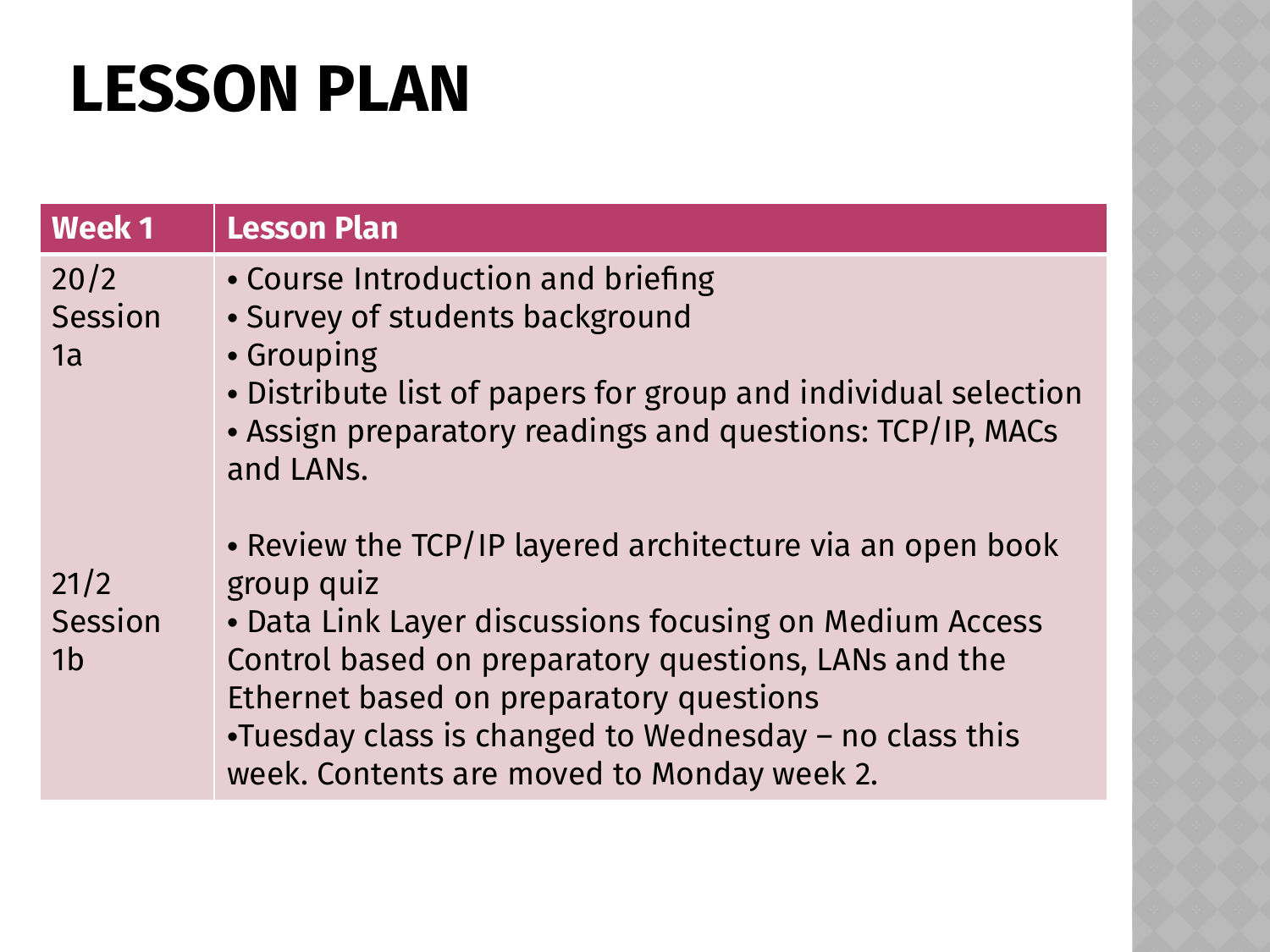

# LESSON PLAN
| Week 1 | Lesson Plan |
| --- | --- |
| 20/2 Session 1a 21/2 Session 1b | Course Introduction and briefing Survey of students background Grouping Distribute list of papers for group and individual selection Assign preparatory readings and questions: TCP/IP, MACs and LANs. Review the TCP/IP layered architecture via an open book group quiz Data Link Layer discussions focusing on Medium Access Control based on preparatory questions, LANs and the Ethernet based on preparatory questions Tuesday class is changed to Wednesday – no class this week. Contents are moved to Monday week 2. |